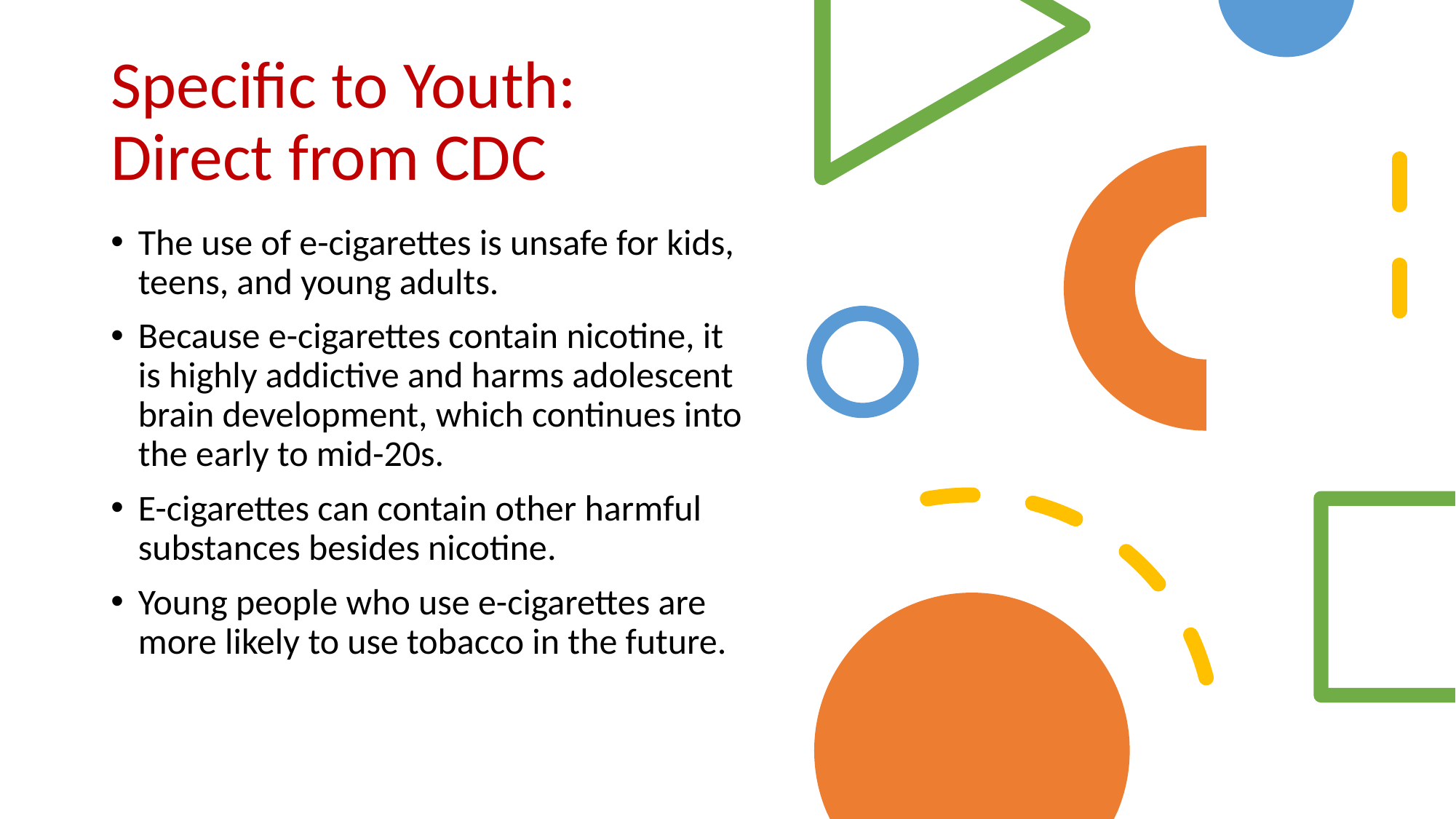

# Specific to Youth: Direct from CDC

The use of e-cigarettes is unsafe for kids, teens, and young adults.
Because e-cigarettes contain nicotine, it is highly addictive and harms adolescent brain development, which continues into the early to mid-20s.
E-cigarettes can contain other harmful substances besides nicotine.
Young people who use e-cigarettes are more likely to use tobacco in the future.